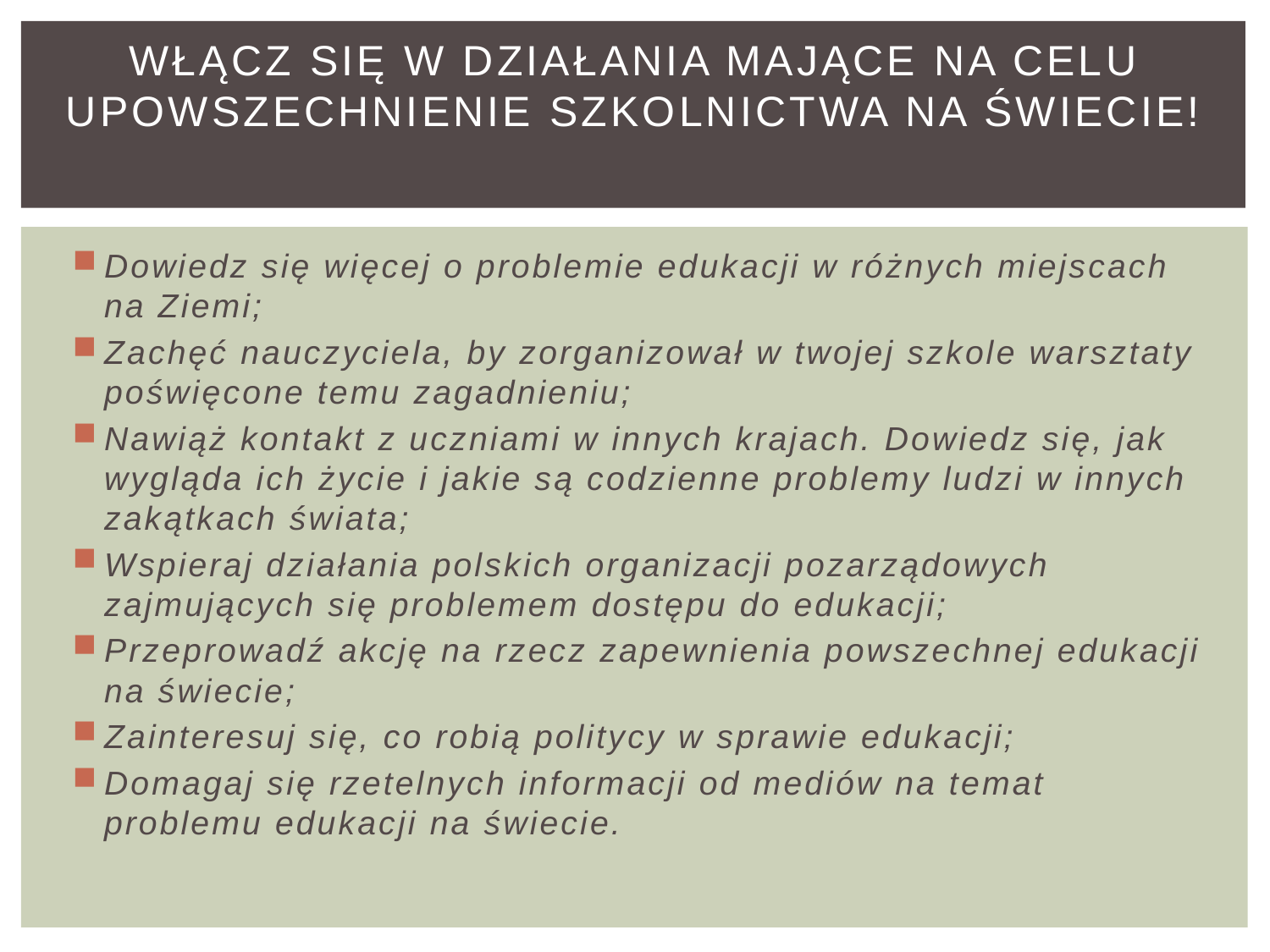

# Włącz się w działania mające na celu upowszechnienie szkolnictwa na świecie!
Dowiedz się więcej o problemie edukacji w różnych miejscach na Ziemi;
Zachęć nauczyciela, by zorganizował w twojej szkole warsztaty poświęcone temu zagadnieniu;
Nawiąż kontakt z uczniami w innych krajach. Dowiedz się, jak wygląda ich życie i jakie są codzienne problemy ludzi w innych zakątkach świata;
Wspieraj działania polskich organizacji pozarządowych zajmujących się problemem dostępu do edukacji;
Przeprowadź akcję na rzecz zapewnienia powszechnej edukacji na świecie;
Zainteresuj się, co robią politycy w sprawie edukacji;
Domagaj się rzetelnych informacji od mediów na temat problemu edukacji na świecie.